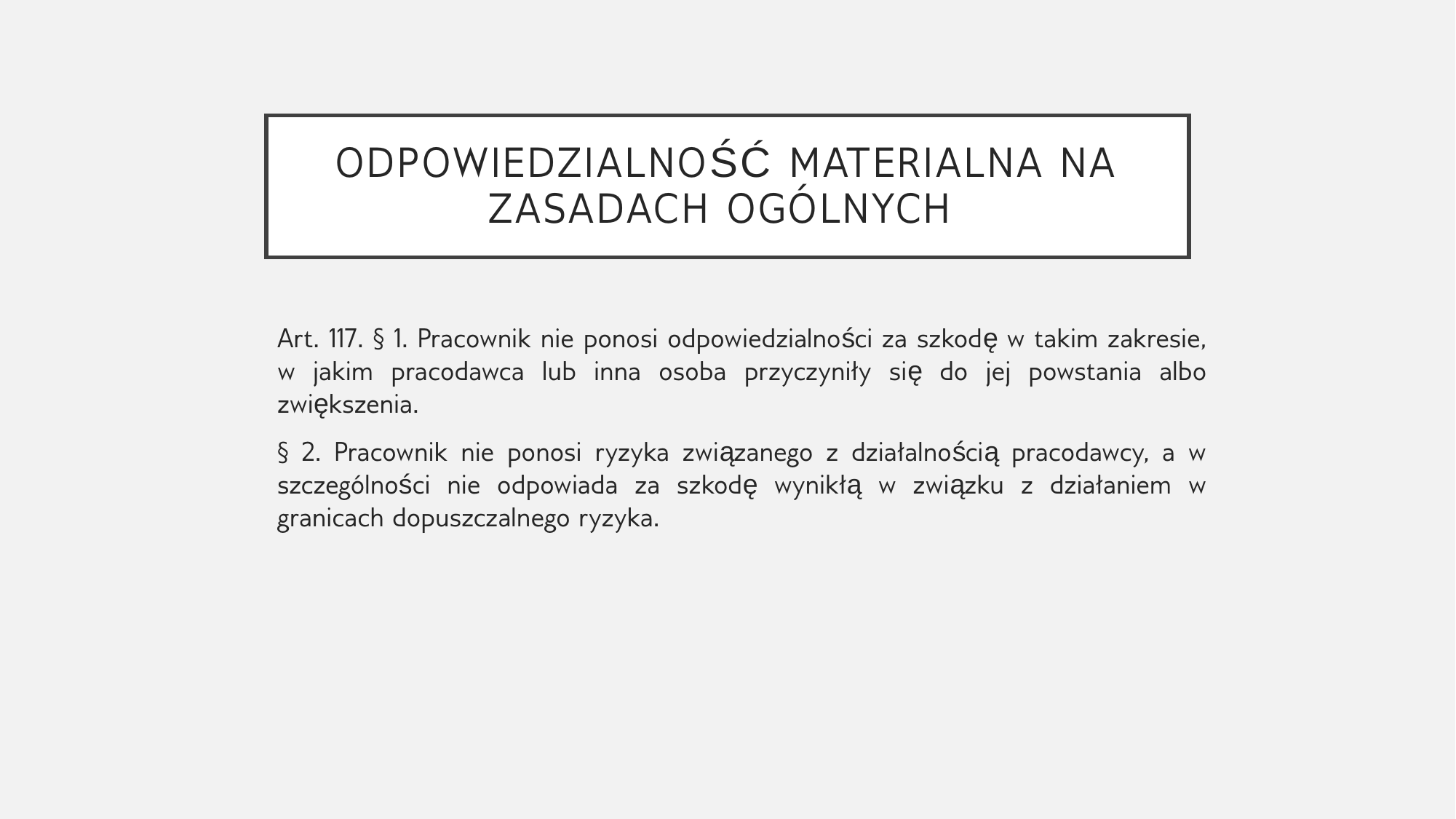

# Odpowiedzialność materialna na zasadach ogólnych
Art. 117. § 1. Pracownik nie ponosi odpowiedzialności za szkodę w takim zakresie, w jakim pracodawca lub inna osoba przyczyniły się do jej powstania albo zwiększenia.
§ 2. Pracownik nie ponosi ryzyka związanego z działalnością pracodawcy, a w szczególności nie odpowiada za szkodę wynikłą w związku z działaniem w granicach dopuszczalnego ryzyka.